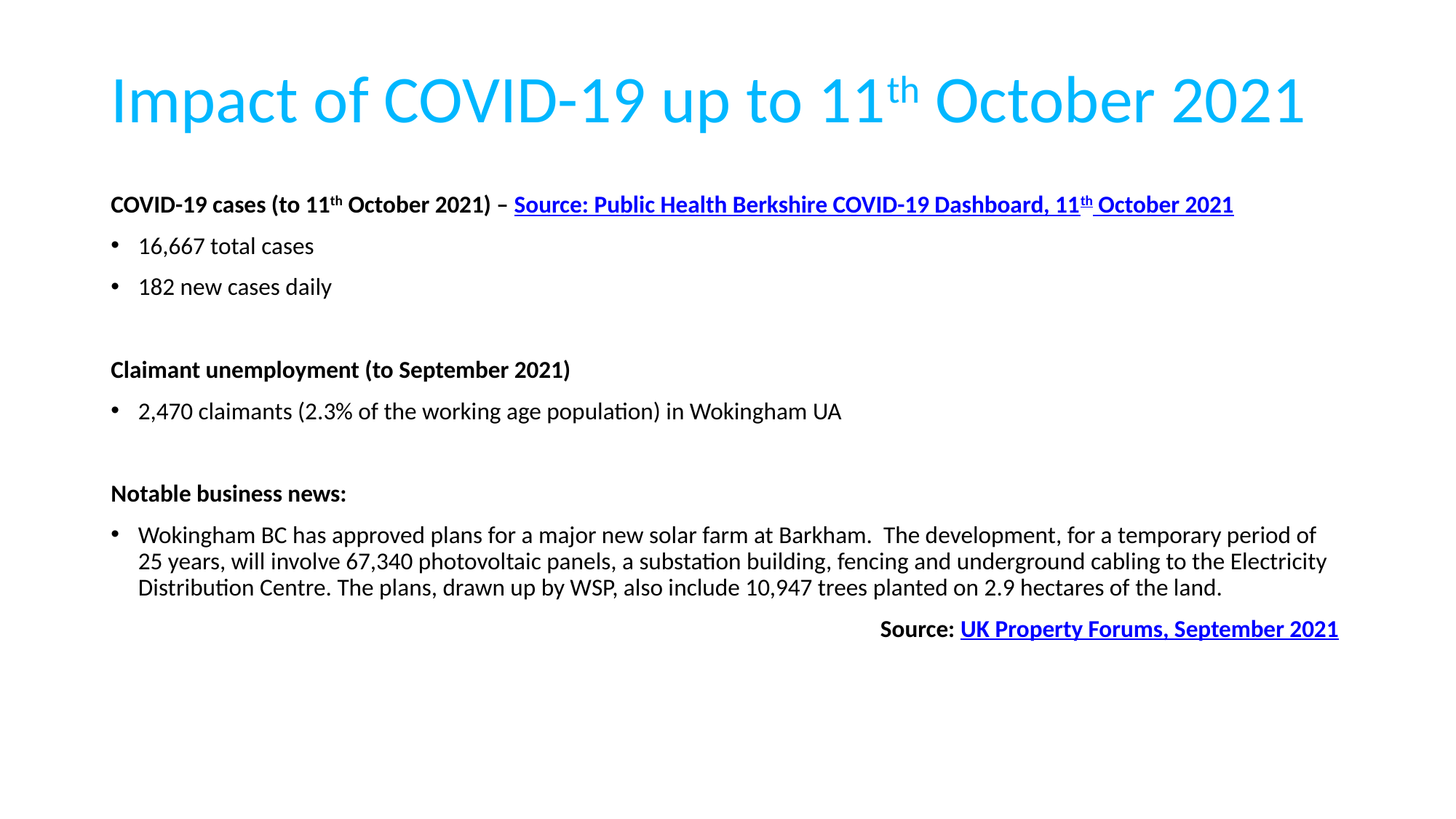

# Impact of COVID-19 up to 11th October 2021
COVID-19 cases (to 11th October 2021) – Source: Public Health Berkshire COVID-19 Dashboard, 11th October 2021
16,667 total cases
182 new cases daily

Claimant unemployment (to September 2021)
2,470 claimants (2.3% of the working age population) in Wokingham UA

Notable business news:
Wokingham BC has approved plans for a major new solar farm at Barkham.  The development, for a temporary period of 25 years, will involve 67,340 photovoltaic panels, a substation building, fencing and underground cabling to the Electricity Distribution Centre. The plans, drawn up by WSP, also include 10,947 trees planted on 2.9 hectares of the land.
							 Source: UK Property Forums, September 2021